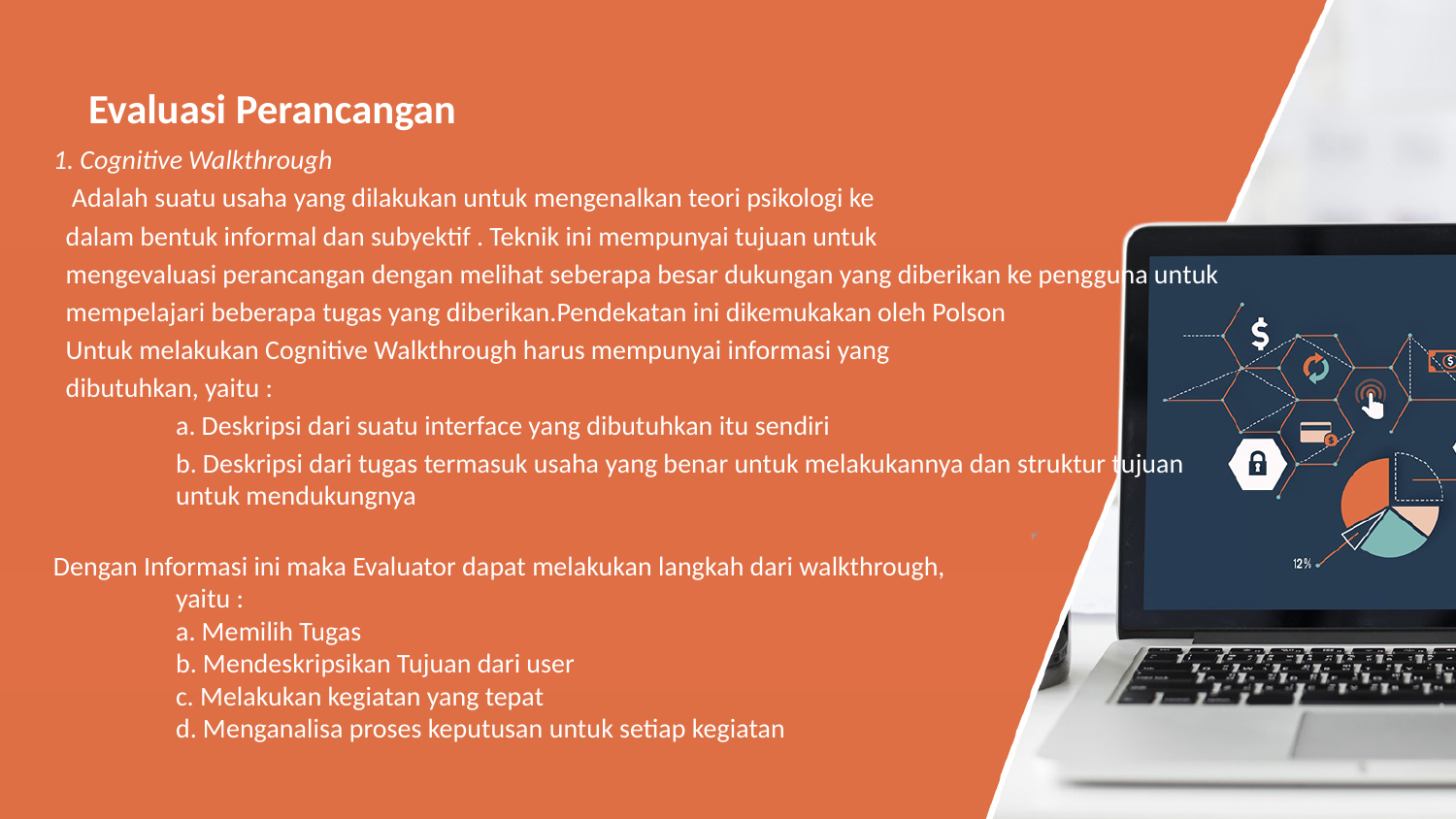

# Evaluasi Perancangan
1. Cognitive Walkthrough
   Adalah suatu usaha yang dilakukan untuk mengenalkan teori psikologi ke
  dalam bentuk informal dan subyektif . Teknik ini mempunyai tujuan untuk
  mengevaluasi perancangan dengan melihat seberapa besar dukungan yang diberikan ke pengguna untuk
  mempelajari beberapa tugas yang diberikan.Pendekatan ini dikemukakan oleh Polson
  Untuk melakukan Cognitive Walkthrough harus mempunyai informasi yang
  dibutuhkan, yaitu :
	a. Deskripsi dari suatu interface yang dibutuhkan itu sendiri
	b. Deskripsi dari tugas termasuk usaha yang benar untuk melakukannya dan struktur tujuan untuk mendukungnya
Dengan Informasi ini maka Evaluator dapat melakukan langkah dari walkthrough,
yaitu :
a. Memilih Tugas
b. Mendeskripsikan Tujuan dari user
c. Melakukan kegiatan yang tepat
d. Menganalisa proses keputusan untuk setiap kegiatan